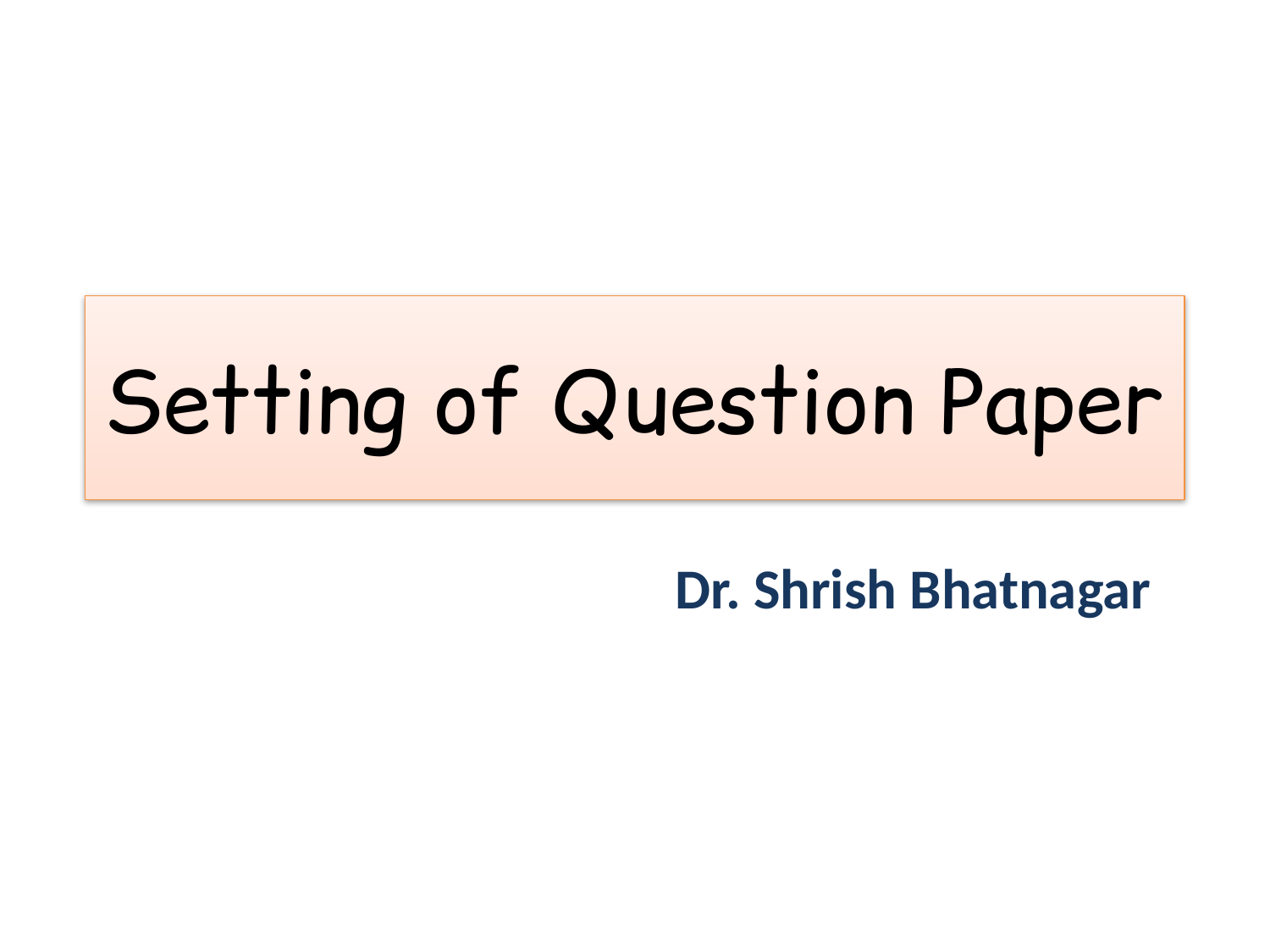

# Setting of Question Paper
Dr. Shrish Bhatnagar